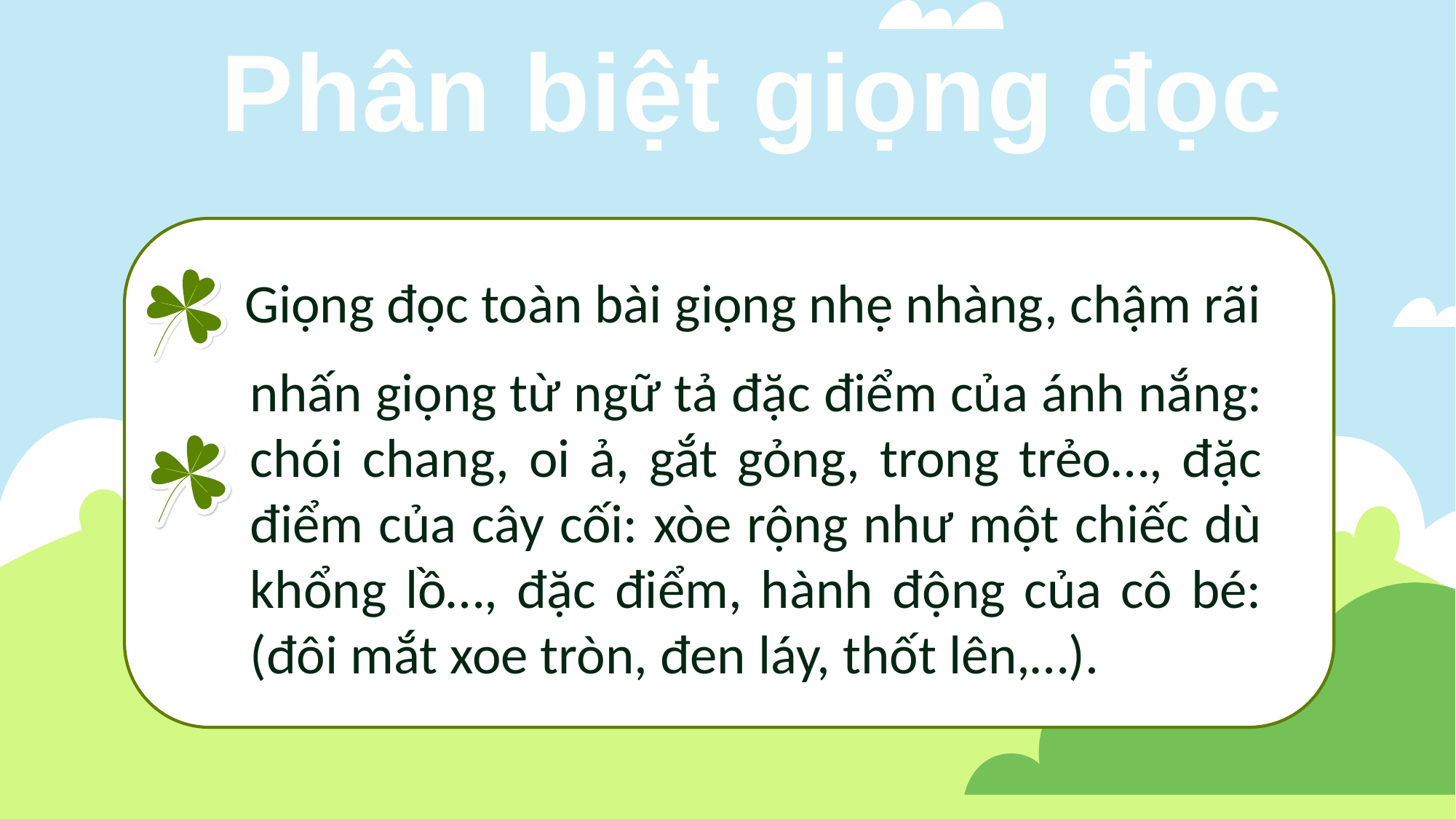

Phân biệt giọng đọc

Giọng đọc toàn bài giọng nhẹ nhàng, chậm rãi
nhấn giọng từ ngữ tả đặc điểm của ánh nắng: chói chang, oi ả, gắt gỏng, trong trẻo…, đặc điểm của cây cối: xòe rộng như một chiếc dù khổng lồ…, đặc điểm, hành động của cô bé: (đôi mắt xoe tròn, đen láy, thốt lên,…).